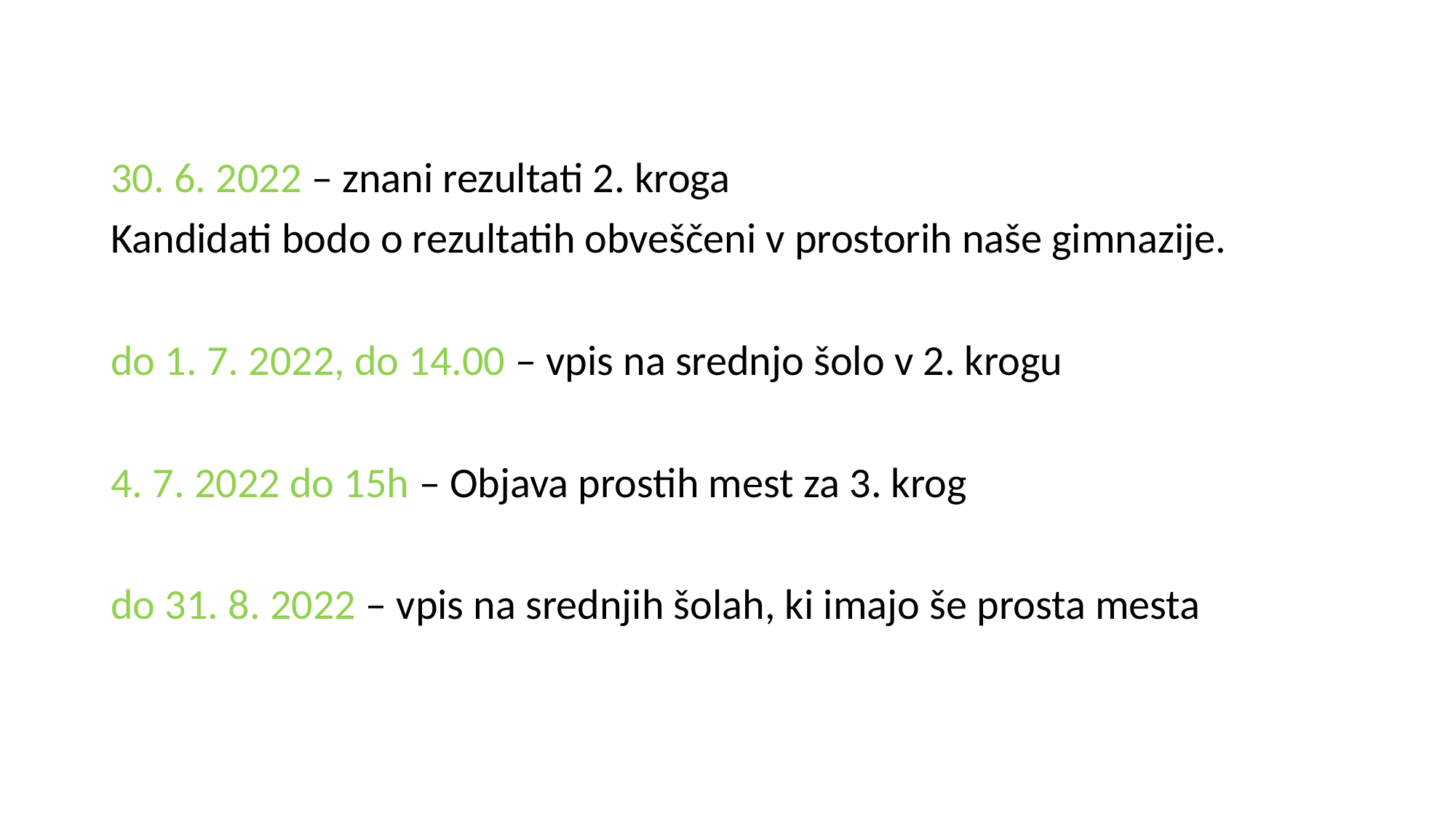

30. 6. 2022 – znani rezultati 2. kroga
Kandidati bodo o rezultatih obveščeni v prostorih naše gimnazije.

do 1. 7. 2022, do 14.00 – vpis na srednjo šolo v 2. krogu

4. 7. 2022 do 15h – Objava prostih mest za 3. krog

do 31. 8. 2022 – vpis na srednjih šolah, ki imajo še prosta mesta